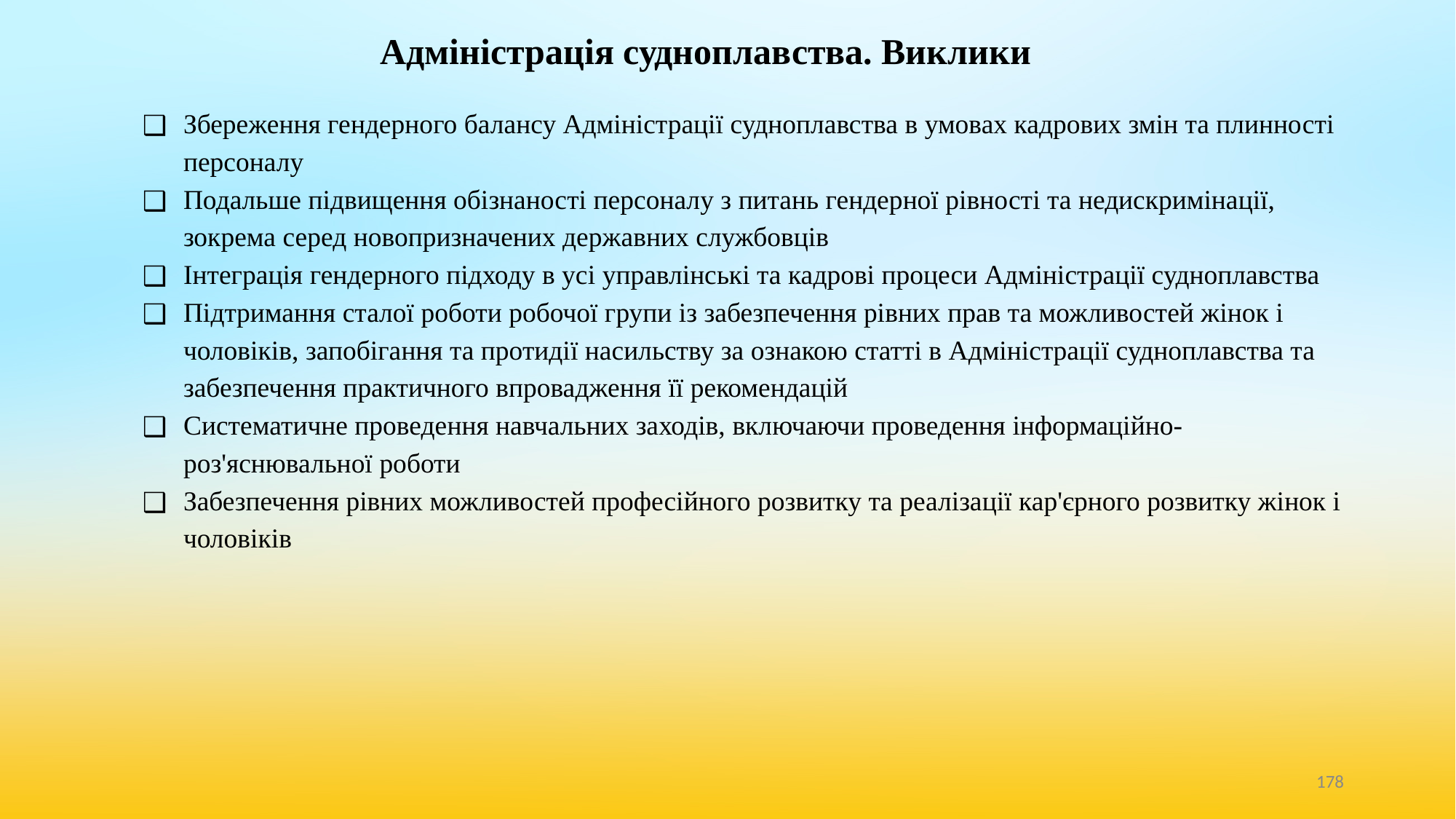

# Адміністрація судноплавства. Виклики
Збереження гендерного балансу Адміністрації судноплавства в умовах кадрових змін та плинності персоналу
Подальше підвищення обізнаності персоналу з питань гендерної рівності та недискримінації, зокрема серед новопризначених державних службовців
Інтеграція гендерного підходу в усі управлінські та кадрові процеси Адміністрації судноплавства
Підтримання сталої роботи робочої групи із забезпечення рівних прав та можливостей жінок і чоловіків, запобігання та протидії насильству за ознакою статті в Адміністрації судноплавства та забезпечення практичного впровадження її рекомендацій
Систематичне проведення навчальних заходів, включаючи проведення інформаційно-роз'яснювальної роботи
Забезпечення рівних можливостей професійного розвитку та реалізації кар'єрного розвитку жінок і чоловіків

178